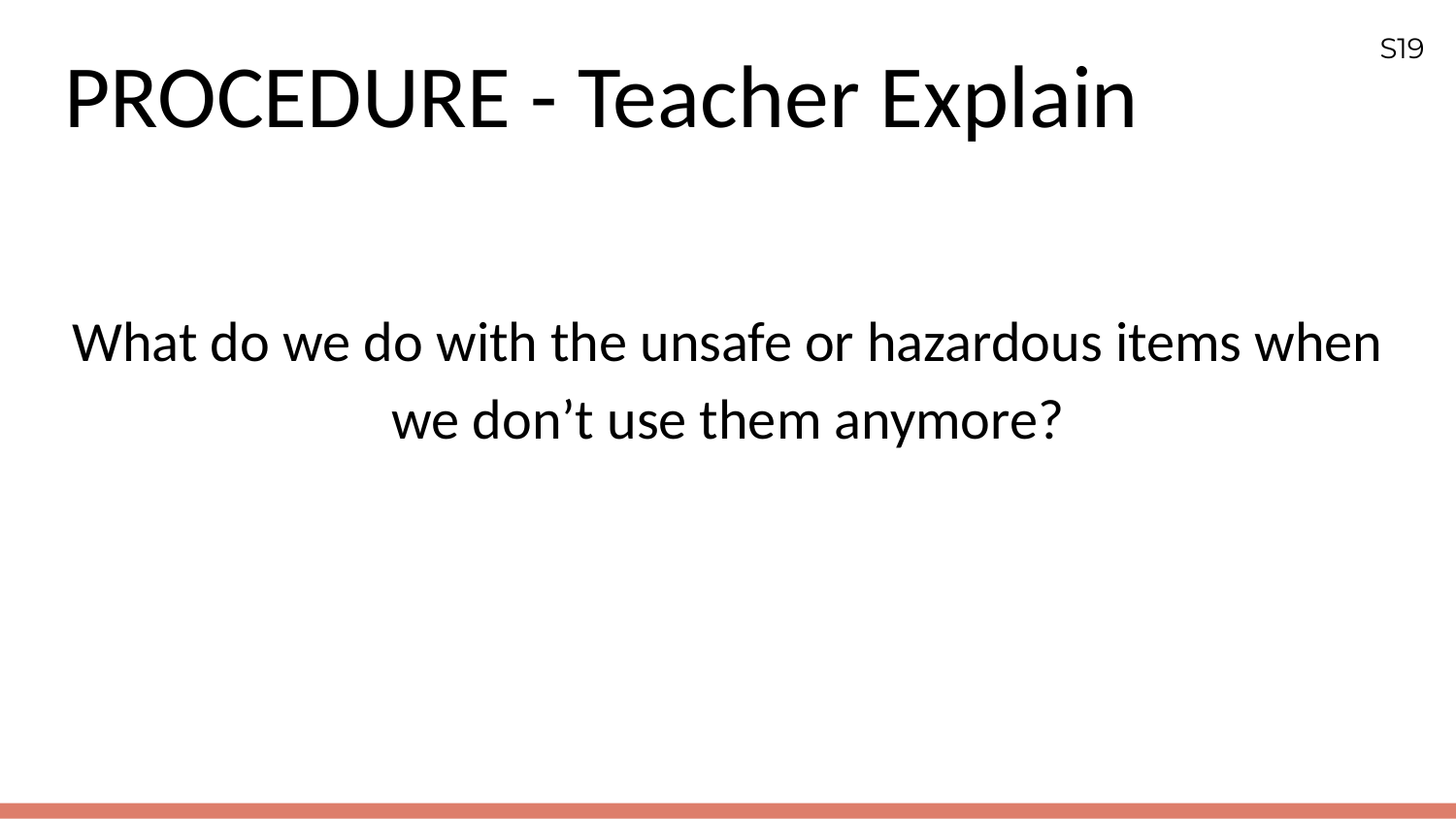

S19
# PROCEDURE - Teacher Explain
What do we do with the unsafe or hazardous items when we don’t use them anymore?